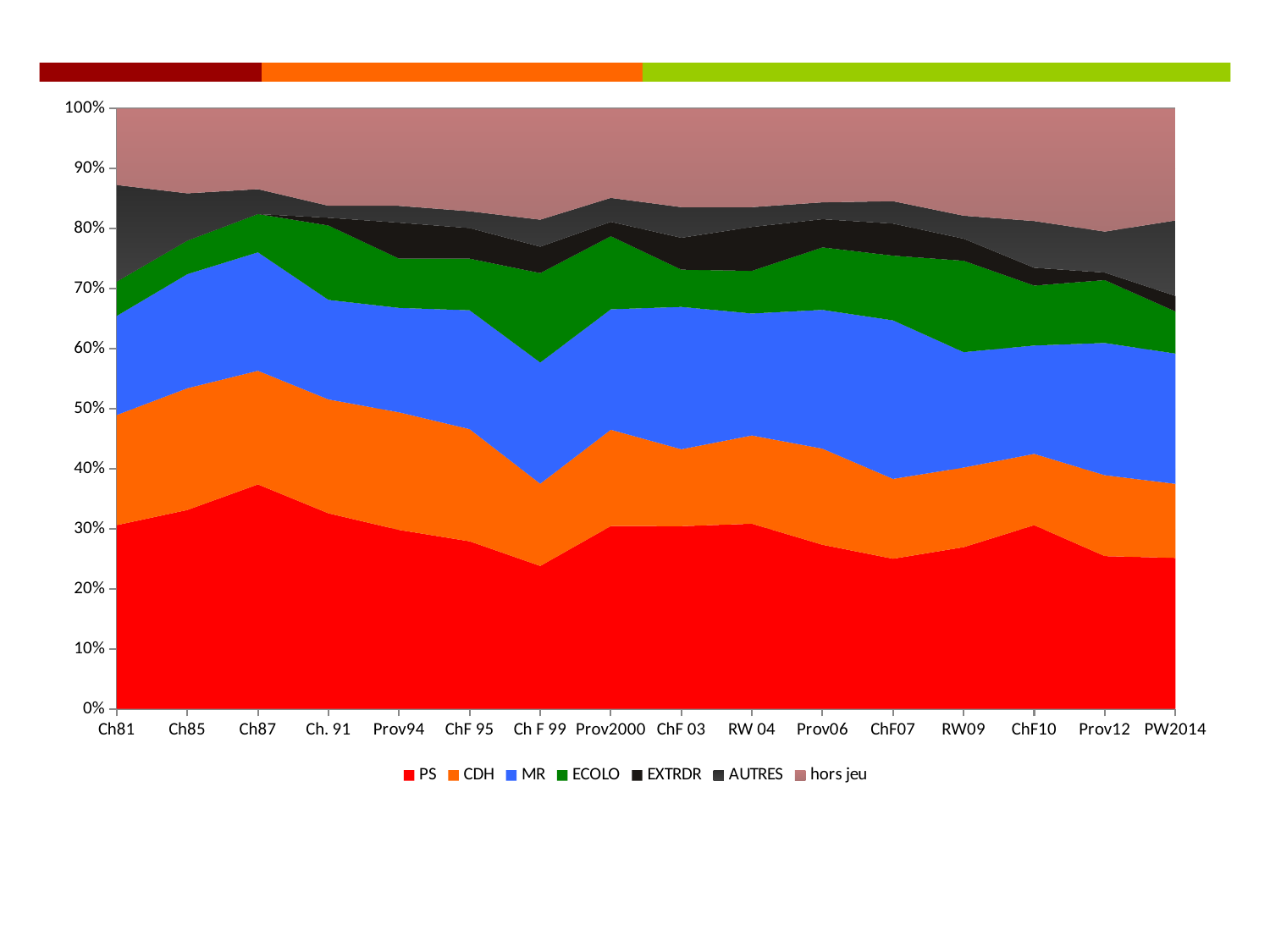

### Chart

| Category | PS | CDH | MR | ECOLO | EXTRDR | AUTRES | hors jeu |
|---|---|---|---|---|---|---|---|
| Ch81 | 0.315 | 0.189 | 0.17 | 0.0589 | 0.0 | 0.1656 | 0.131 |
| Ch85 | 0.338 | 0.207 | 0.194 | 0.057 | 0.0 | 0.0804 | 0.144 |
| Ch87 | 0.379 | 0.192 | 0.2 | 0.0647 | 0.0 | 0.042 | 0.136 |
|  Ch. 91  | 0.326 | 0.19 | 0.166 | 0.124 | 0.013 | 0.02 | 0.162 |
|  Prov94  | 0.298 | 0.196 | 0.174 | 0.082 | 0.06 | 0.028 | 0.162 |
|  ChF 95  | 0.279 | 0.187 | 0.198 | 0.086 | 0.051 | 0.028 | 0.171 |
|  Ch F 99  | 0.238 | 0.137 | 0.202 | 0.149 | 0.044 | 0.045 | 0.185 |
|  Prov2000  | 0.305 | 0.161 | 0.201 | 0.122 | 0.024 | 0.04 | 0.149 |
| ChF 03 | 0.304 | 0.128 | 0.237 | 0.062 | 0.053 | 0.051 | 0.164 |
|  RW 04  | 0.308 | 0.147 | 0.203 | 0.071 | 0.073 | 0.033 | 0.164 |
|  Prov06  | 0.273 | 0.16 | 0.231 | 0.104 | 0.047 | 0.028 | 0.156 |
| ChF07 | 0.248 | 0.132 | 0.262 | 0.107 | 0.053 | 0.037 | 0.153 |
| RW09 | 0.269293735571788 | 0.132620623843236 | 0.192325122600142 | 0.152318113953552 | 0.0367401278177359 | 0.0383506427526623 | 0.178351633460884 |
| ChF10 | 0.305916904143608 | 0.118785884954174 | 0.180622286846209 | 0.099840007002733 | 0.0296631393641129 | 0.0778810897030647 | 0.187290687986098 |
| Prov12 | 0.254358373343918 | 0.13483610513528 | 0.220380184336412 | 0.104736743235184 | 0.0125581233269955 | 0.0683032454535732 | 0.204827225168637 |
| PW2014 | 0.251409939517251 | 0.123387590306865 | 0.217119161348265 | 0.0701337614547651 | 0.0258212063169105 | 0.125739343988682 | 0.186388997067262 |